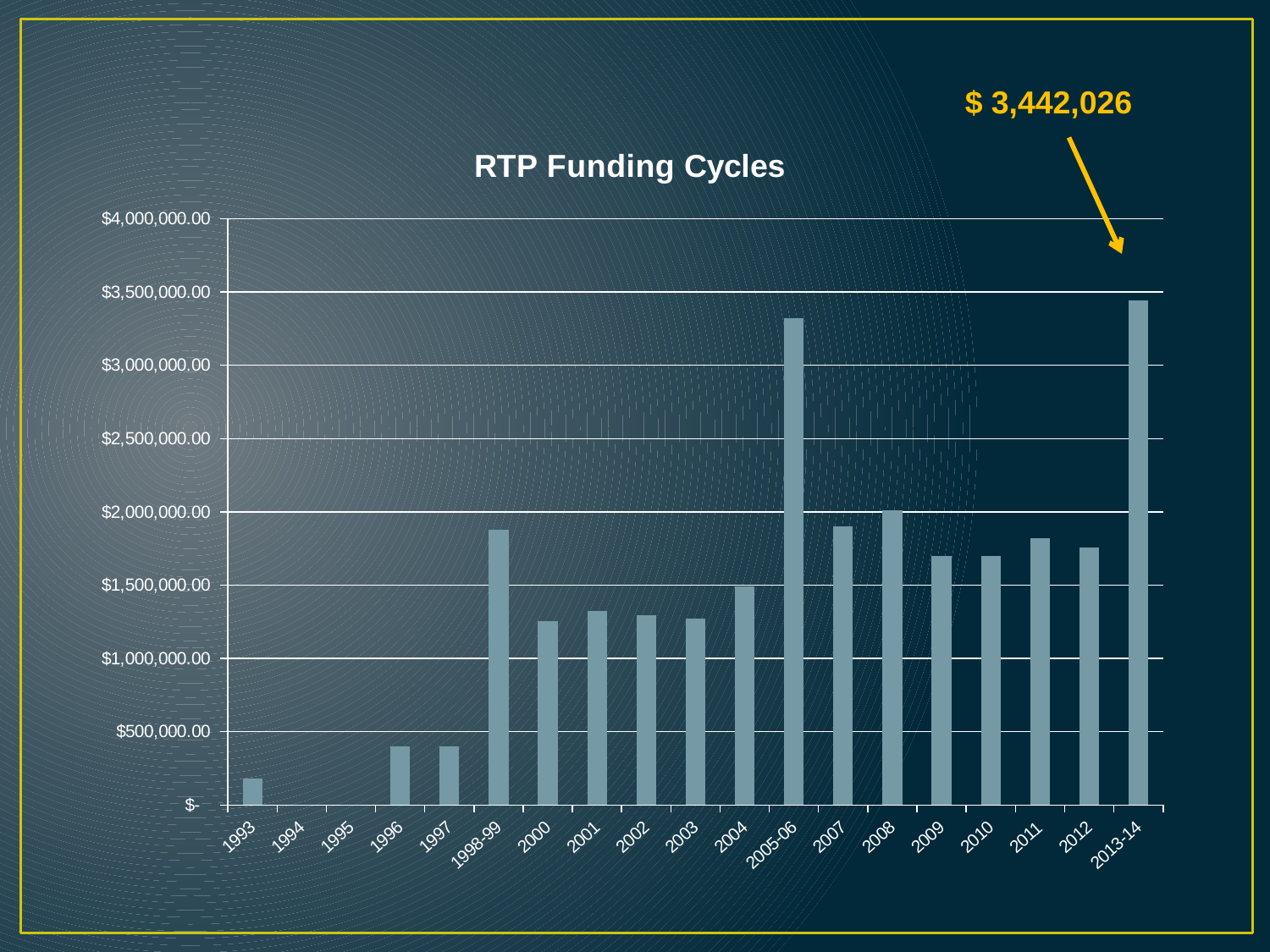

$ 3,442,026

### Chart: RTP Funding Cycles

| Category | Available Funds |
|---|---|
| 1993 | 180915.0 |
| 1994 | 0.0 |
| 1995 | 0.0 |
| 1996 | 401762.0 |
| 1997 | 400938.0 |
| 1998-99 | 1878161.0 |
| 2000 | 1253930.0 |
| 2001 | 1322792.0 |
| 2002 | 1294714.0 |
| 2003 | 1270173.0 |
| 2004 | 1488496.0 |
| 2005-06 | 3319669.0 |
| 2007 | 1898597.0 |
| 2008 | 2008415.0 |
| 2009 | 1697796.0 |
| 2010 | 1697796.0 |
| 2011 | 1817314.0 |
| 2012 | 1754546.0 |
| 2013-14 | 3442026.0 |